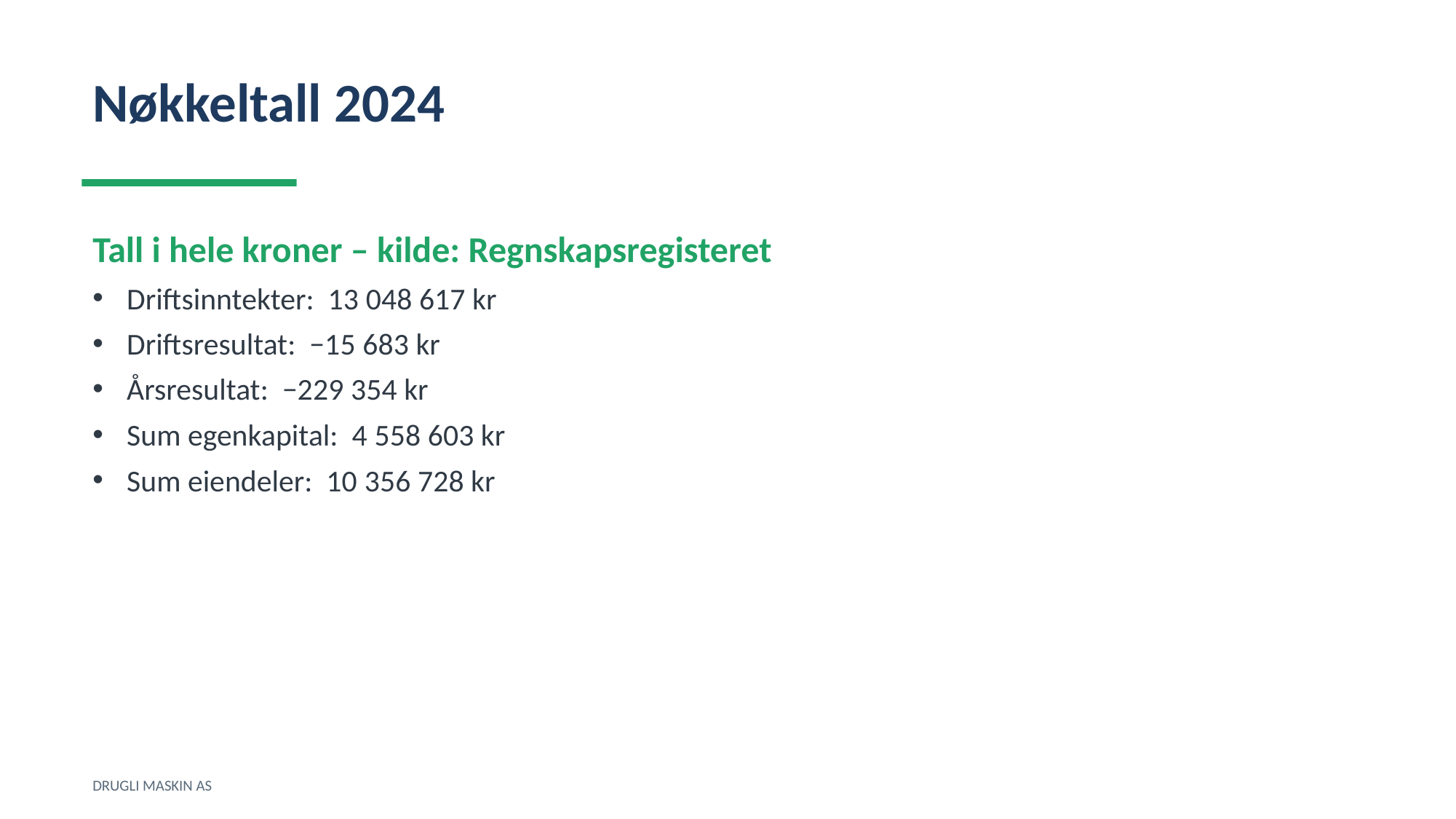

Nøkkeltall 2024

Tall i hele kroner – kilde: Regnskapsregisteret
Driftsinntekter:  13 048 617 kr
Driftsresultat:  −15 683 kr
Årsresultat:  −229 354 kr
Sum egenkapital:  4 558 603 kr
Sum eiendeler:  10 356 728 kr
DRUGLI MASKIN AS